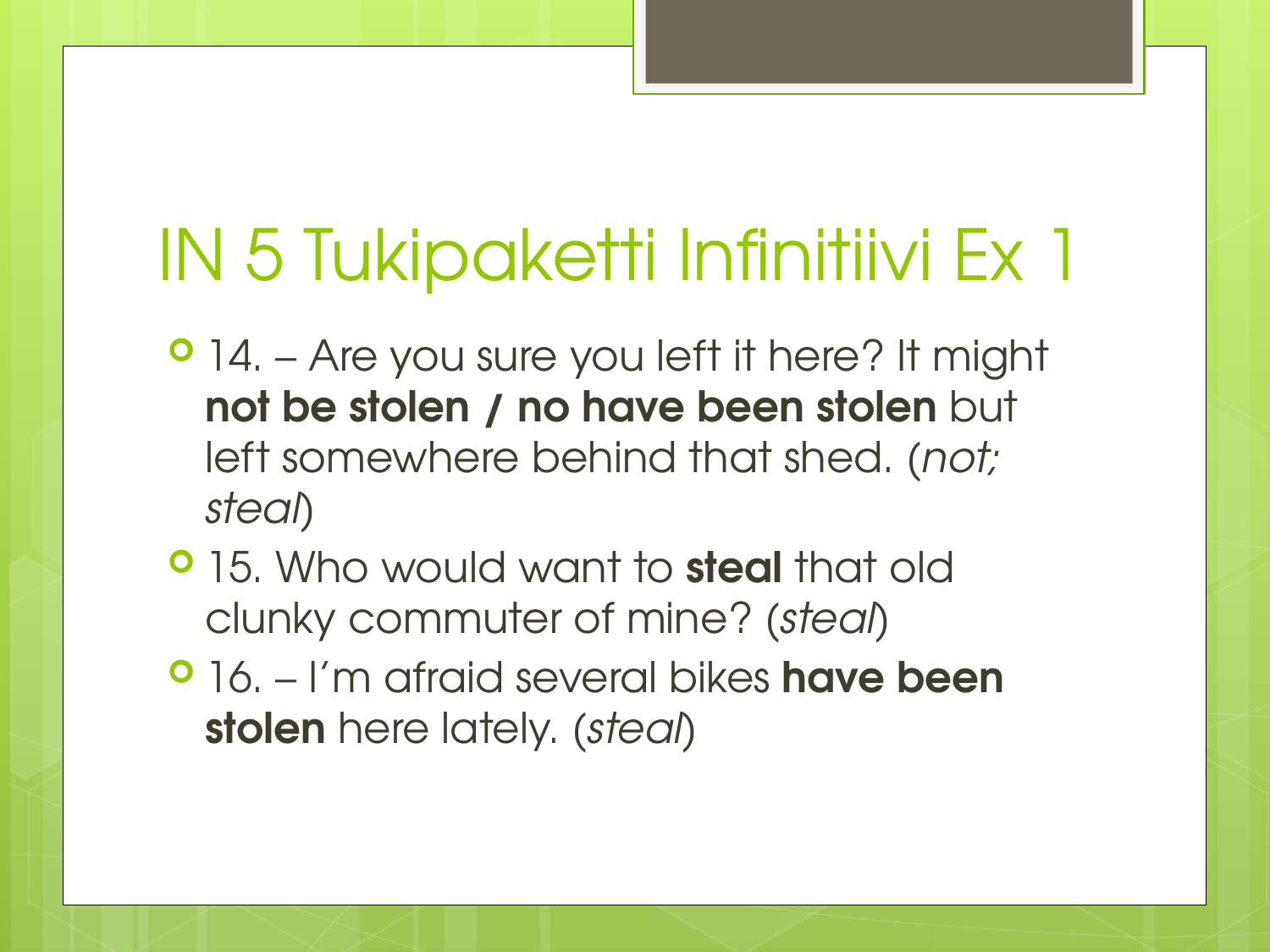

# IN 5 Tukipaketti Infinitiivi Ex 1
14. – Are you sure you left it here? It might not be stolen / no have been stolen but left somewhere behind that shed. (not; steal)
15. Who would want to steal that old clunky commuter of mine? (steal)
16. – I’m afraid several bikes have been stolen here lately. (steal)